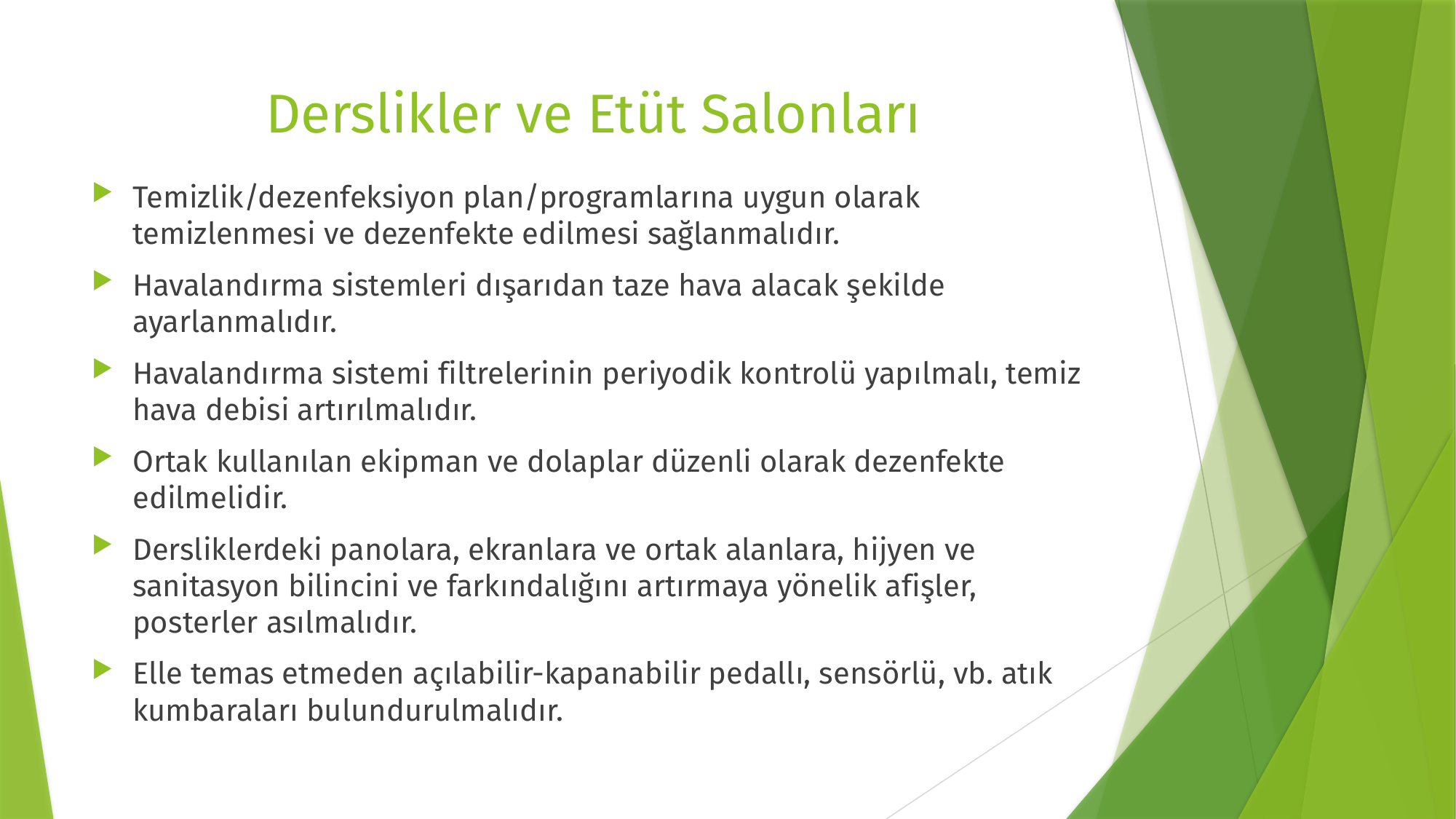

# Derslikler ve Etüt Salonları
Temizlik/dezenfeksiyon plan/programlarına uygun olarak temizlenmesi ve dezenfekte edilmesi sağlanmalıdır.
Havalandırma sistemleri dışarıdan taze hava alacak şekilde ayarlanmalıdır.
Havalandırma sistemi filtrelerinin periyodik kontrolü yapılmalı, temiz hava debisi artırılmalıdır.
Ortak kullanılan ekipman ve dolaplar düzenli olarak dezenfekte edilmelidir.
Dersliklerdeki panolara, ekranlara ve ortak alanlara, hijyen ve sanitasyon bilincini ve farkındalığını artırmaya yönelik afişler, posterler asılmalıdır.
Elle temas etmeden açılabilir-kapanabilir pedallı, sensörlü, vb. atık kumbaraları bulundurulmalıdır.